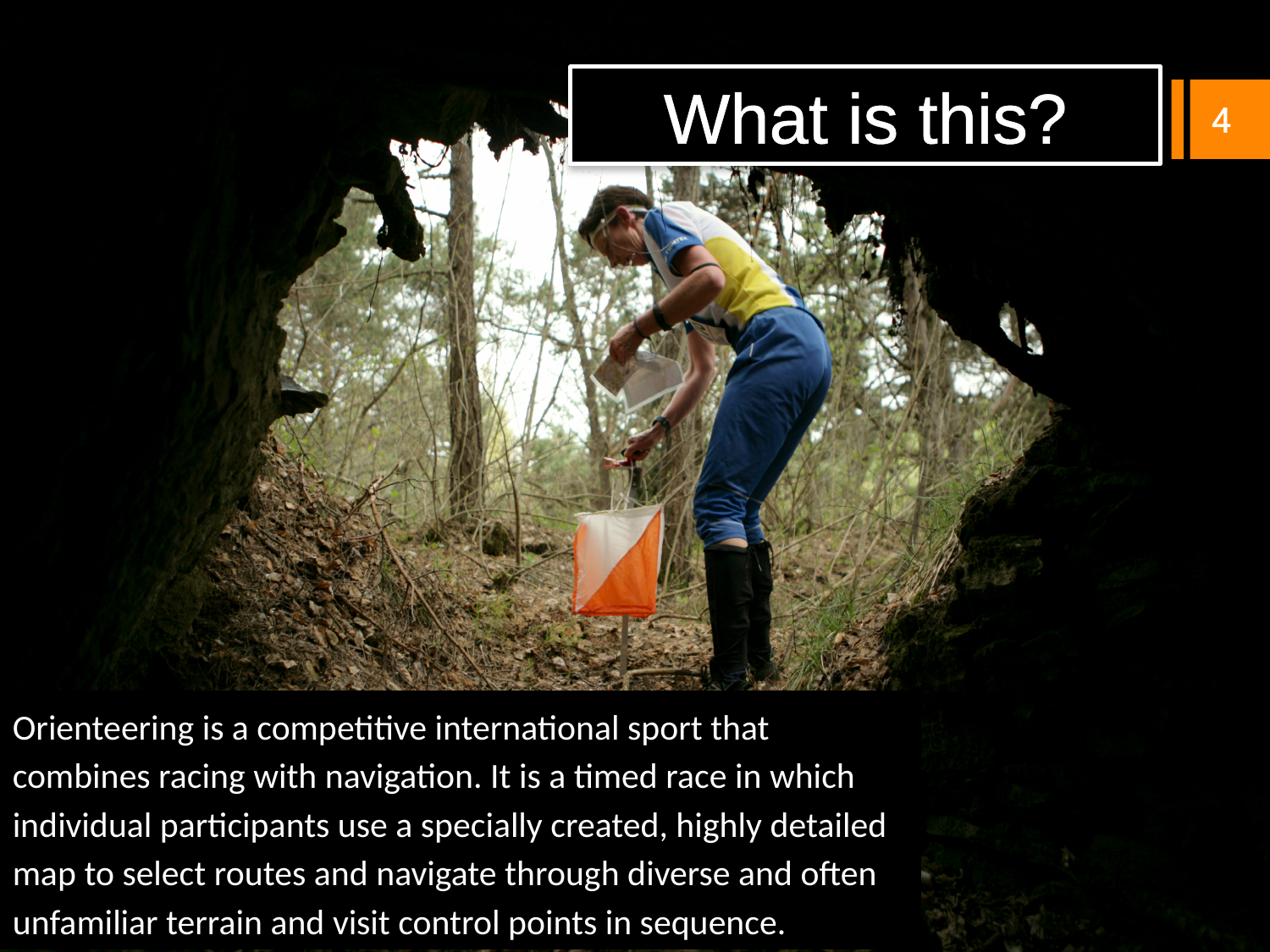

What is this?
4
Orienteering is a competitive international sport that combines racing with navigation. It is a timed race in which individual participants use a specially created, highly detailed map to select routes and navigate through diverse and often unfamiliar terrain and visit control points in sequence.